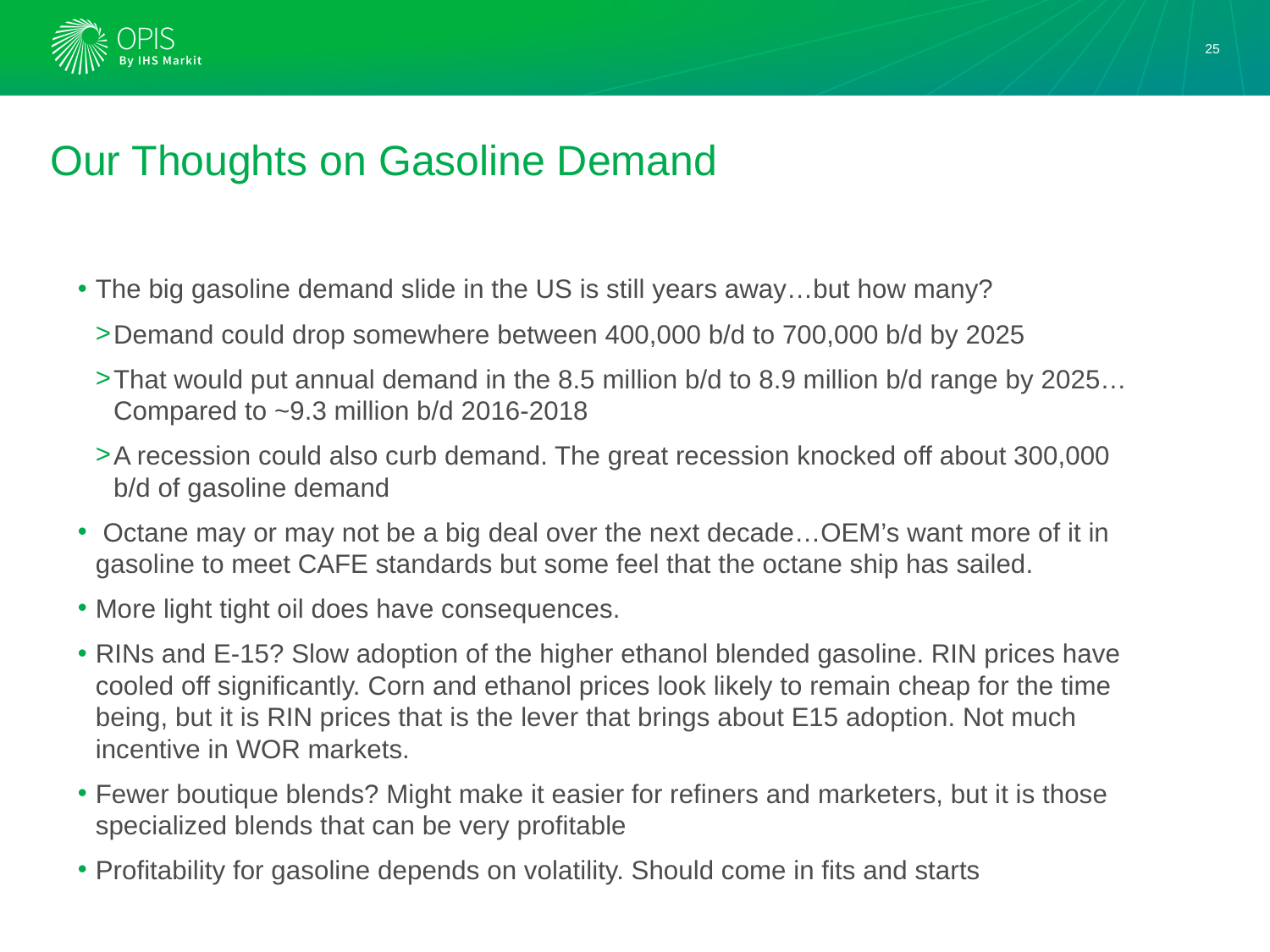

25
# Our Thoughts on Gasoline Demand
The big gasoline demand slide in the US is still years away…but how many?
Demand could drop somewhere between 400,000 b/d to 700,000 b/d by 2025
That would put annual demand in the 8.5 million b/d to 8.9 million b/d range by 2025…Compared to ~9.3 million b/d 2016-2018
A recession could also curb demand. The great recession knocked off about 300,000 b/d of gasoline demand
 Octane may or may not be a big deal over the next decade…OEM’s want more of it in gasoline to meet CAFE standards but some feel that the octane ship has sailed.
More light tight oil does have consequences.
RINs and E-15? Slow adoption of the higher ethanol blended gasoline. RIN prices have cooled off significantly. Corn and ethanol prices look likely to remain cheap for the time being, but it is RIN prices that is the lever that brings about E15 adoption. Not much incentive in WOR markets.
Fewer boutique blends? Might make it easier for refiners and marketers, but it is those specialized blends that can be very profitable
Profitability for gasoline depends on volatility. Should come in fits and starts